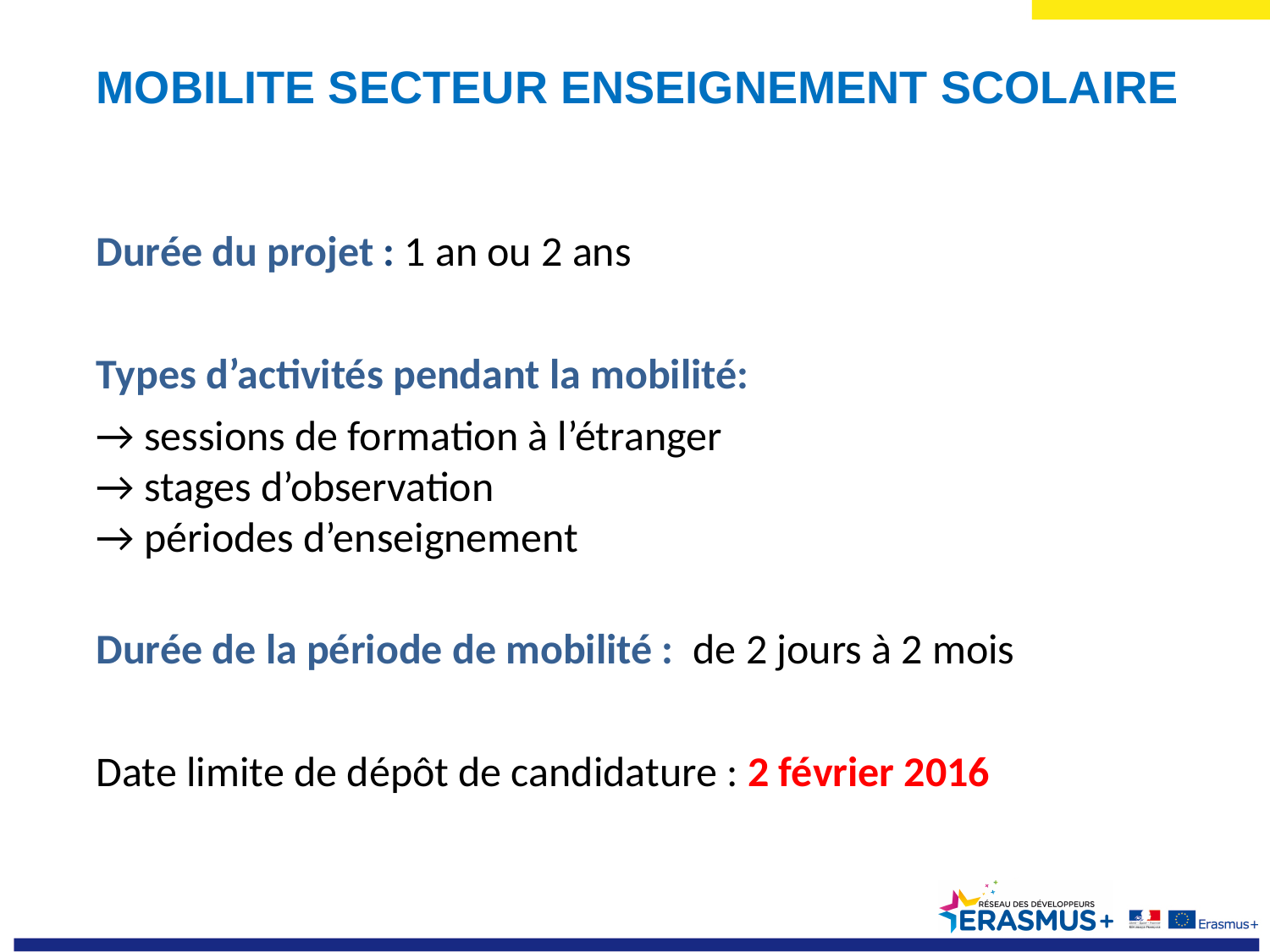

MOBILITE SECTEUR ENSEIGNEMENT SCOLAIRE
Durée du projet : 1 an ou 2 ans

Types d’activités pendant la mobilité:
→ sessions de formation à l’étranger
→ stages d’observation
→ périodes d’enseignement

Durée de la période de mobilité :  de 2 jours à 2 mois

Date limite de dépôt de candidature : 2 février 2016